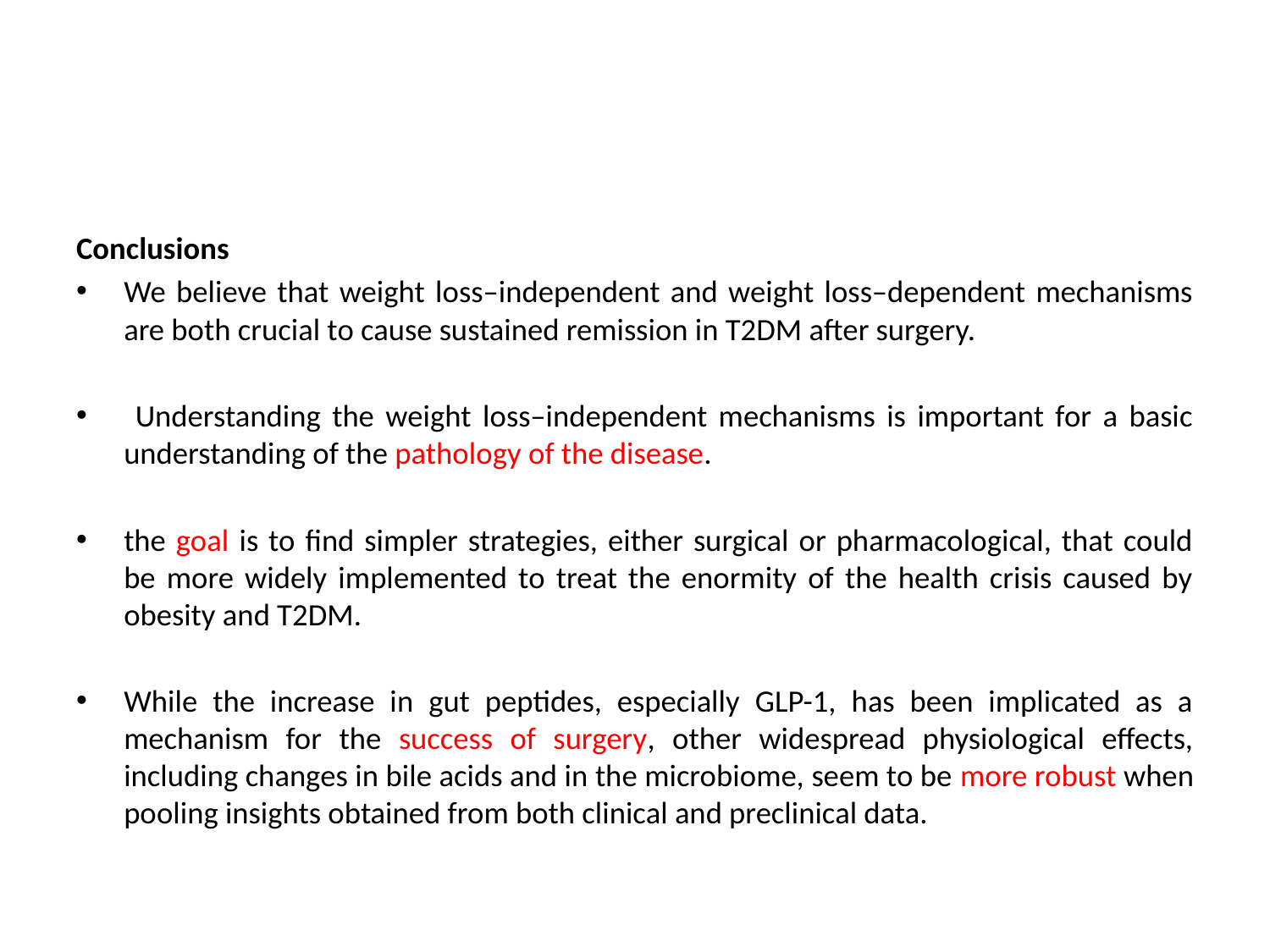

#
Conclusions
We believe that weight loss–independent and weight loss–dependent mechanisms are both crucial to cause sustained remission in T2DM after surgery.

 Understanding the weight loss–independent mechanisms is important for a basic understanding of the pathology of the disease.

the goal is to find simpler strategies, either surgical or pharmacological, that could be more widely implemented to treat the enormity of the health crisis caused by obesity and T2DM.

While the increase in gut peptides, especially GLP-1, has been implicated as a mechanism for the success of surgery, other widespread physiological effects, including changes in bile acids and in the microbiome, seem to be more robust when pooling insights obtained from both clinical and preclinical data.